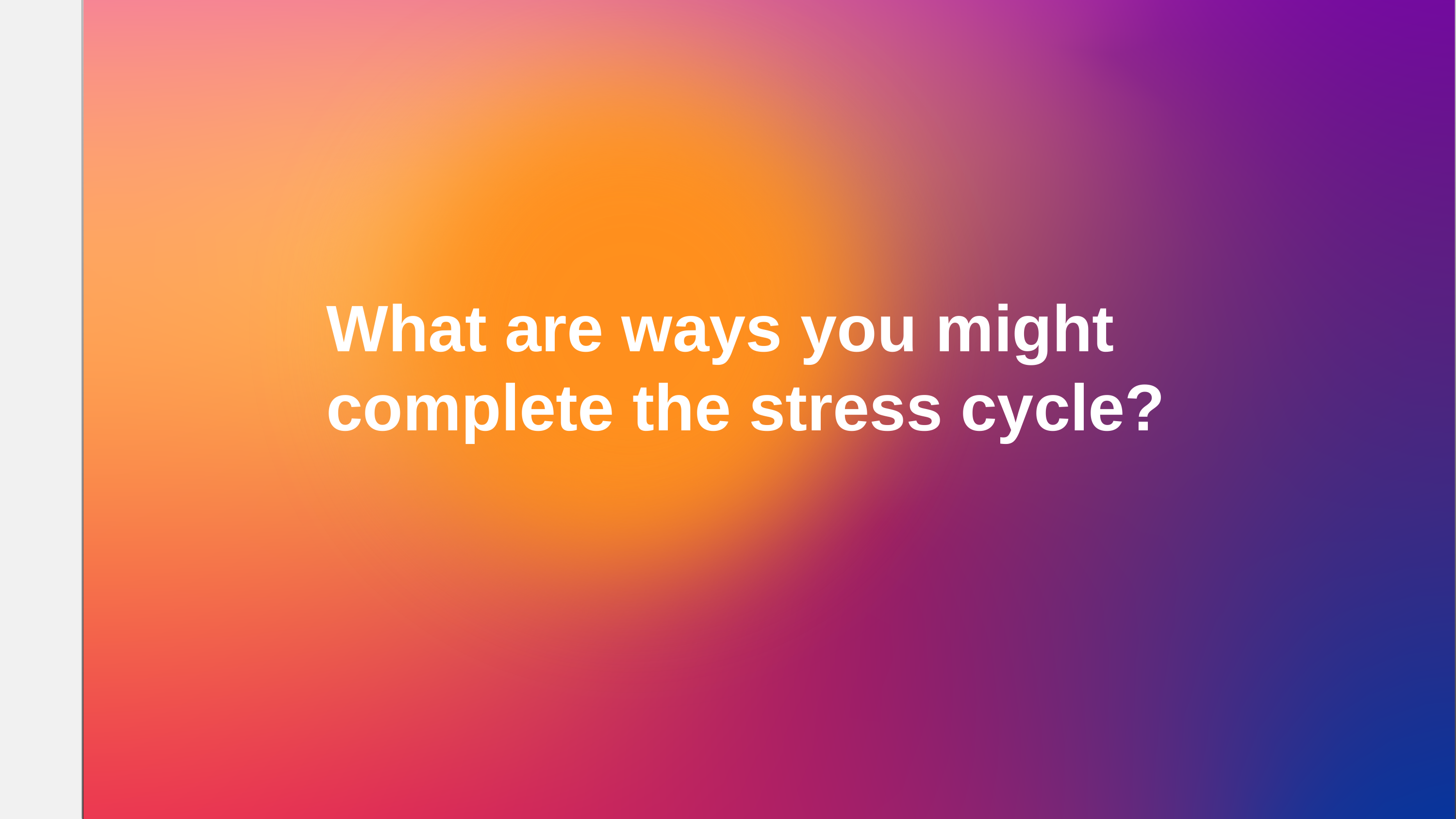

What are ways you might complete the stress cycle?